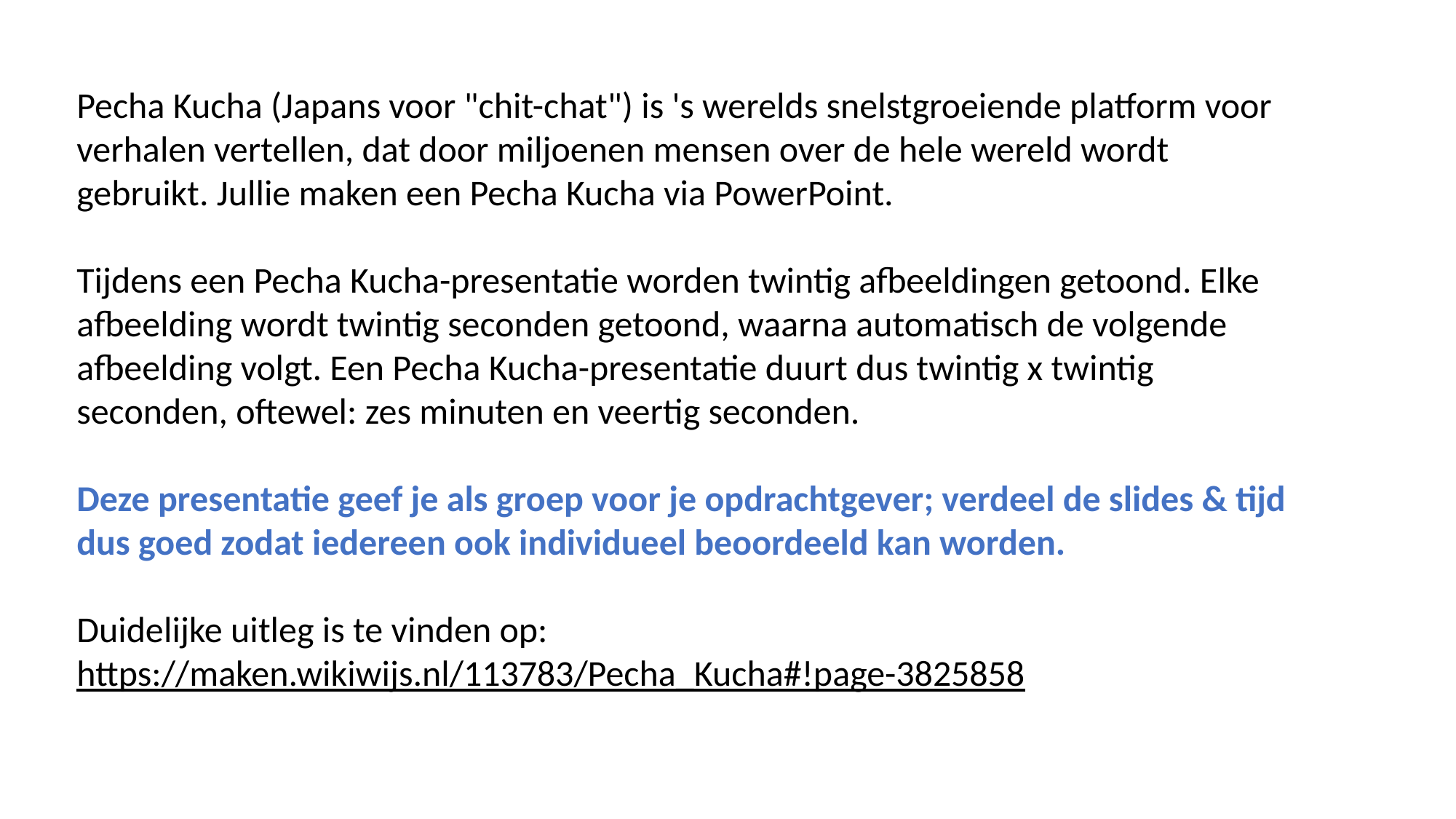

Pecha Kucha (Japans voor "chit-chat") is 's werelds snelstgroeiende platform voor verhalen vertellen, dat door miljoenen mensen over de hele wereld wordt gebruikt. Jullie maken een Pecha Kucha via PowerPoint.

Tijdens een Pecha Kucha-presentatie worden twintig afbeeldingen getoond. Elke afbeelding wordt twintig seconden getoond, waarna automatisch de volgende afbeelding volgt. Een Pecha Kucha-presentatie duurt dus twintig x twintig seconden, oftewel: zes minuten en veertig seconden.

Deze presentatie geef je als groep voor je opdrachtgever; verdeel de slides & tijd dus goed zodat iedereen ook individueel beoordeeld kan worden.

Duidelijke uitleg is te vinden op:
https://maken.wikiwijs.nl/113783/Pecha_Kucha#!page-3825858